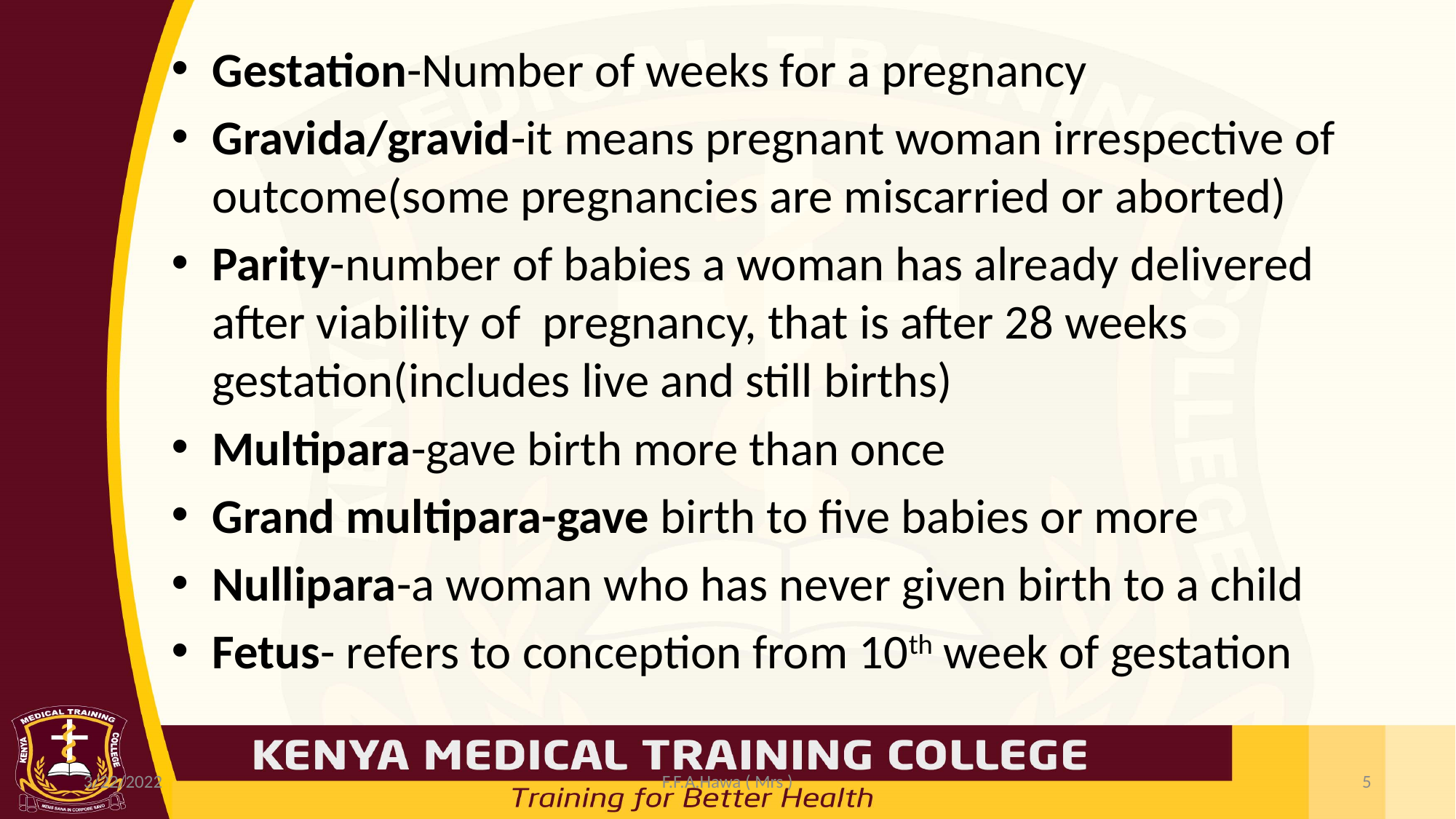

#
Gestation-Number of weeks for a pregnancy
Gravida/gravid-it means pregnant woman irrespective of outcome(some pregnancies are miscarried or aborted)
Parity-number of babies a woman has already delivered after viability of  pregnancy, that is after 28 weeks gestation(includes live and still births)
Multipara-gave birth more than once
Grand multipara-gave birth to five babies or more
Nullipara-a woman who has never given birth to a child
Fetus- refers to conception from 10th week of gestation
3/22/2022
F.F.A.Hawa ( Mrs )
5